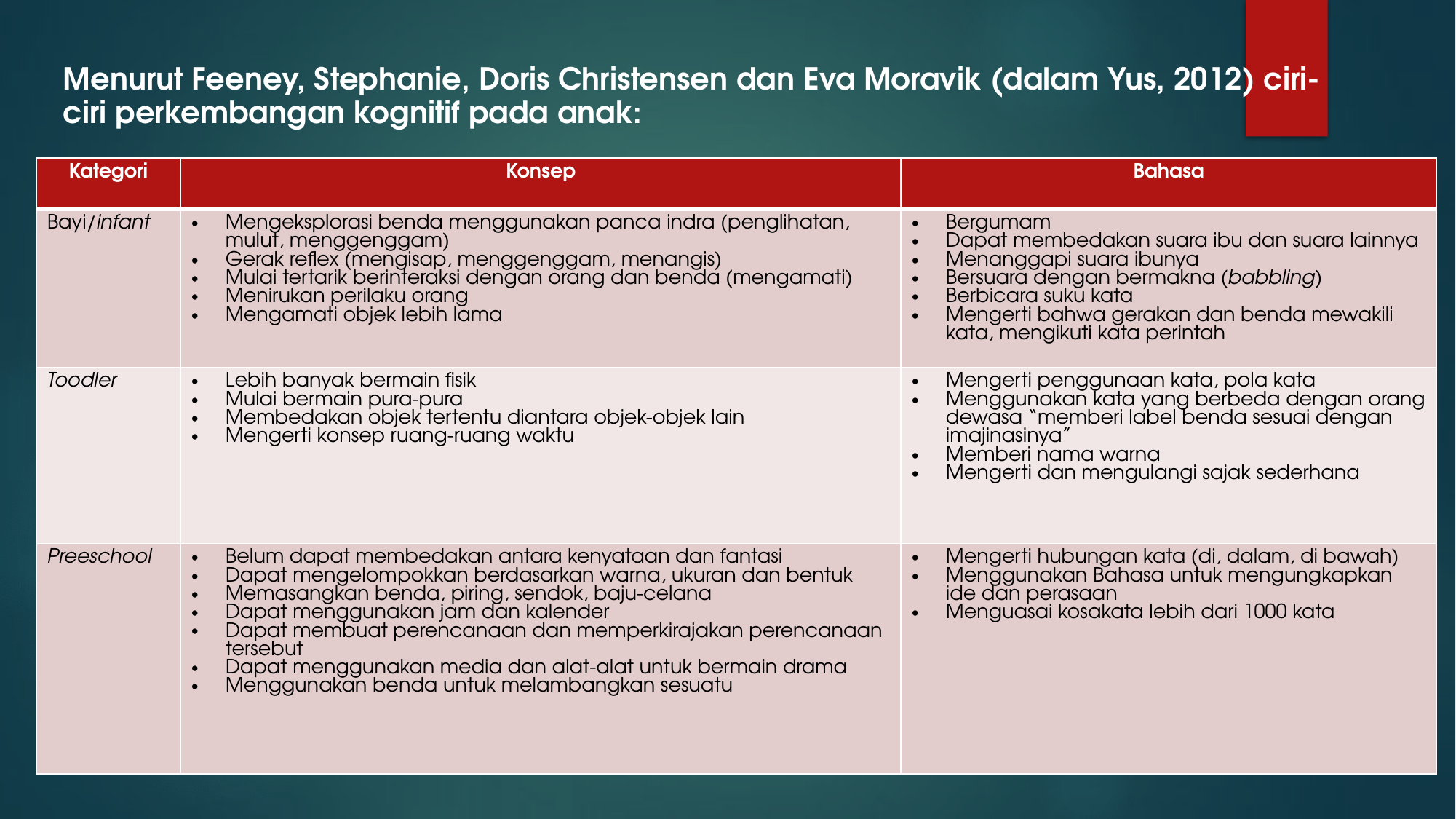

Menurut Feeney, Stephanie, Doris Christensen dan Eva Moravik (dalam Yus, 2012) ciri-ciri perkembangan kognitif pada anak:

| Kategori | Konsep | Bahasa |
| --- | --- | --- |
| Bayi/infant | Mengeksplorasi benda menggunakan panca indra (penglihatan, mulut, menggenggam) Gerak reflex (mengisap, menggenggam, menangis) Mulai tertarik berinteraksi dengan orang dan benda (mengamati) Menirukan perilaku orang Mengamati objek lebih lama | Bergumam Dapat membedakan suara ibu dan suara lainnya Menanggapi suara ibunya Bersuara dengan bermakna (babbling) Berbicara suku kata Mengerti bahwa gerakan dan benda mewakili kata, mengikuti kata perintah |
| Toodler | Lebih banyak bermain fisik Mulai bermain pura-pura Membedakan objek tertentu diantara objek-objek lain Mengerti konsep ruang-ruang waktu | Mengerti penggunaan kata, pola kata Menggunakan kata yang berbeda dengan orang dewasa “memberi label benda sesuai dengan imajinasinya” Memberi nama warna Mengerti dan mengulangi sajak sederhana |
| Preeschool | Belum dapat membedakan antara kenyataan dan fantasi Dapat mengelompokkan berdasarkan warna, ukuran dan bentuk Memasangkan benda, piring, sendok, baju-celana Dapat menggunakan jam dan kalender Dapat membuat perencanaan dan memperkirajakan perencanaan tersebut Dapat menggunakan media dan alat-alat untuk bermain drama Menggunakan benda untuk melambangkan sesuatu | Mengerti hubungan kata (di, dalam, di bawah) Menggunakan Bahasa untuk mengungkapkan ide dan perasaan Menguasai kosakata lebih dari 1000 kata |
#